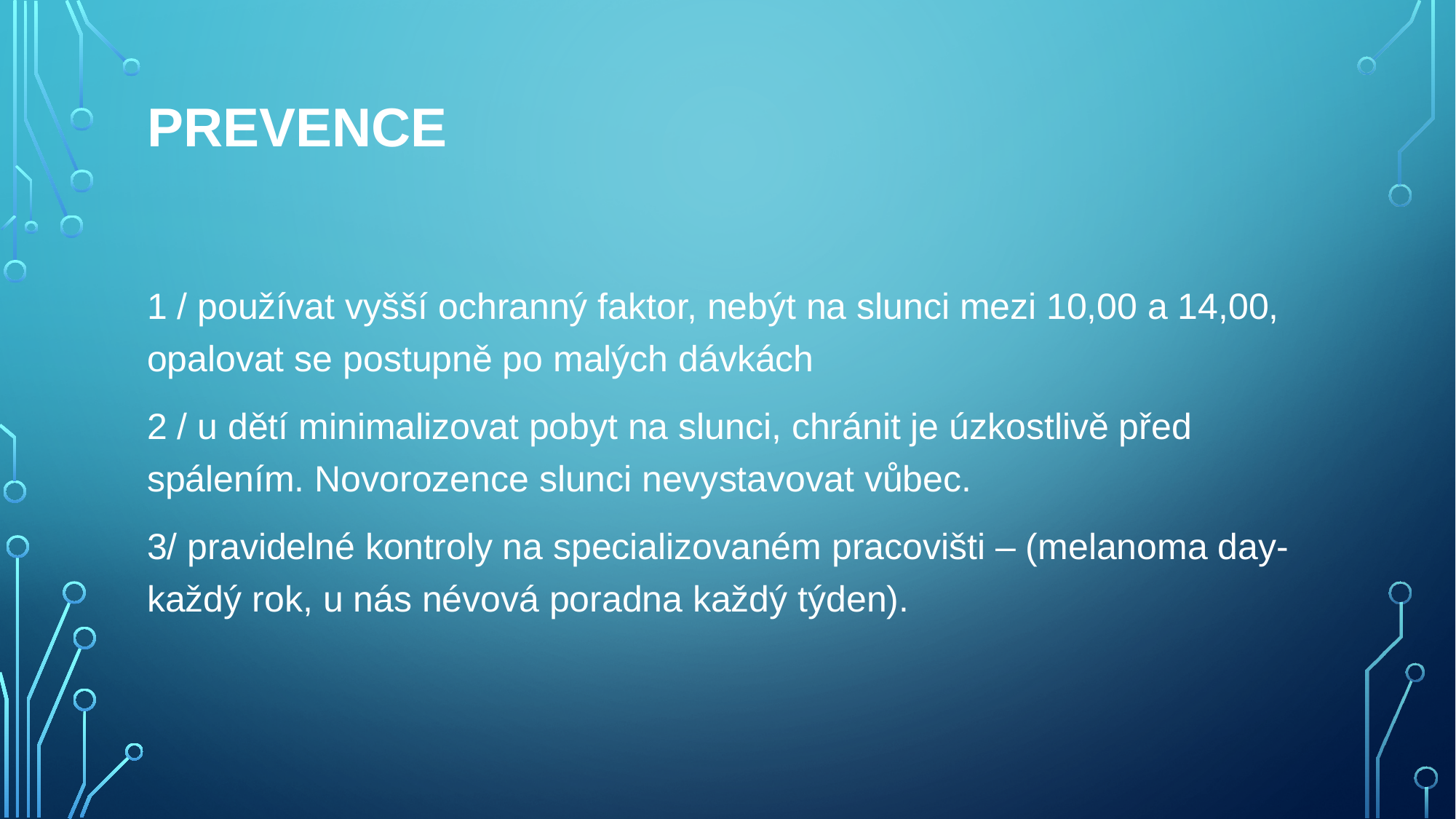

# Prevence
1 / používat vyšší ochranný faktor, nebýt na slunci mezi 10,00 a 14,00, opalovat se postupně po malých dávkách
2 / u dětí minimalizovat pobyt na slunci, chránit je úzkostlivě před spálením. Novorozence slunci nevystavovat vůbec.
3/ pravidelné kontroly na specializovaném pracovišti – (melanoma day- každý rok, u nás névová poradna každý týden).